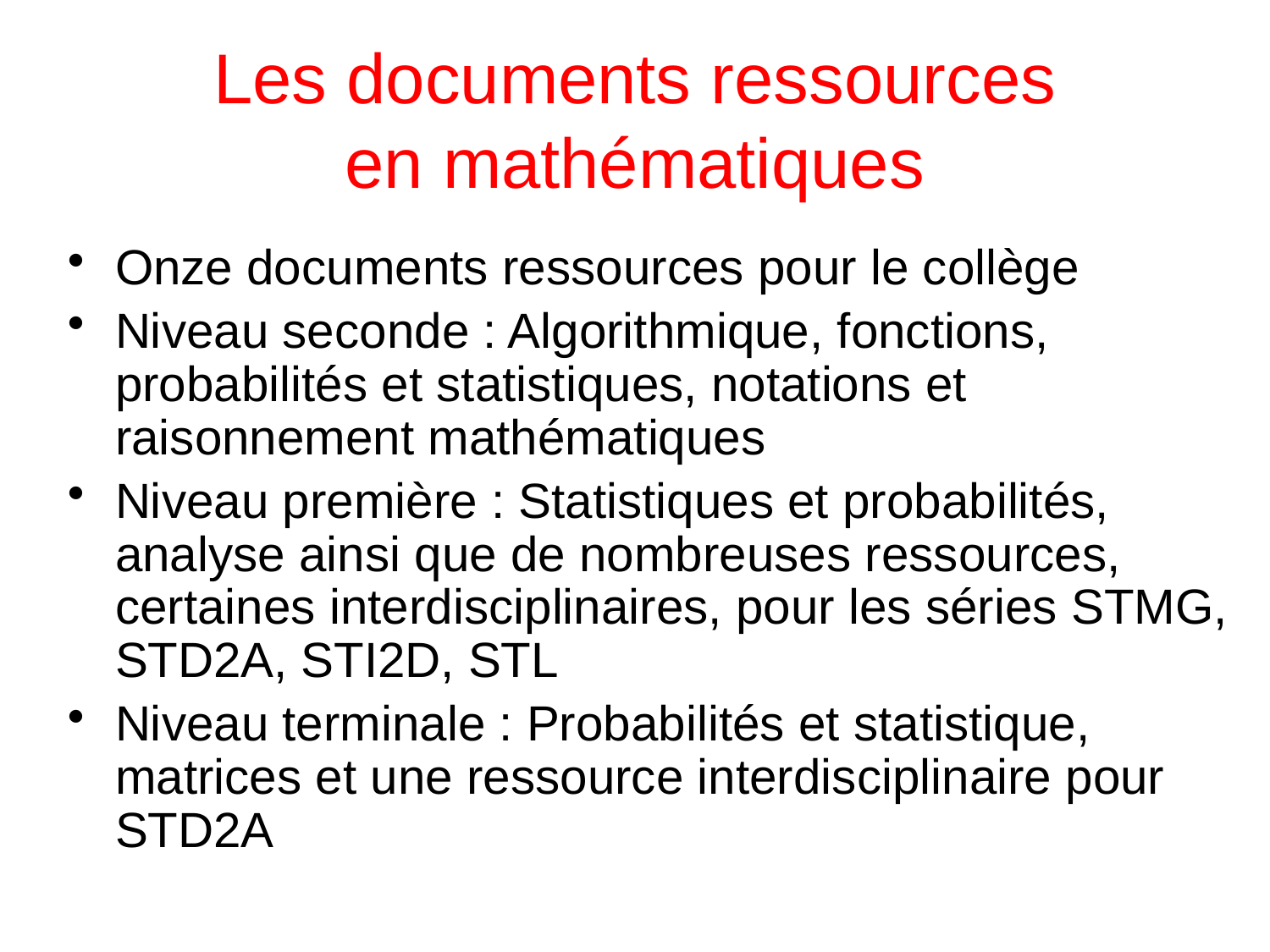

# Les documents ressources en mathématiques
Onze documents ressources pour le collège
Niveau seconde : Algorithmique, fonctions, probabilités et statistiques, notations et raisonnement mathématiques
Niveau première : Statistiques et probabilités, analyse ainsi que de nombreuses ressources, certaines interdisciplinaires, pour les séries STMG, STD2A, STI2D, STL
Niveau terminale : Probabilités et statistique, matrices et une ressource interdisciplinaire pour STD2A